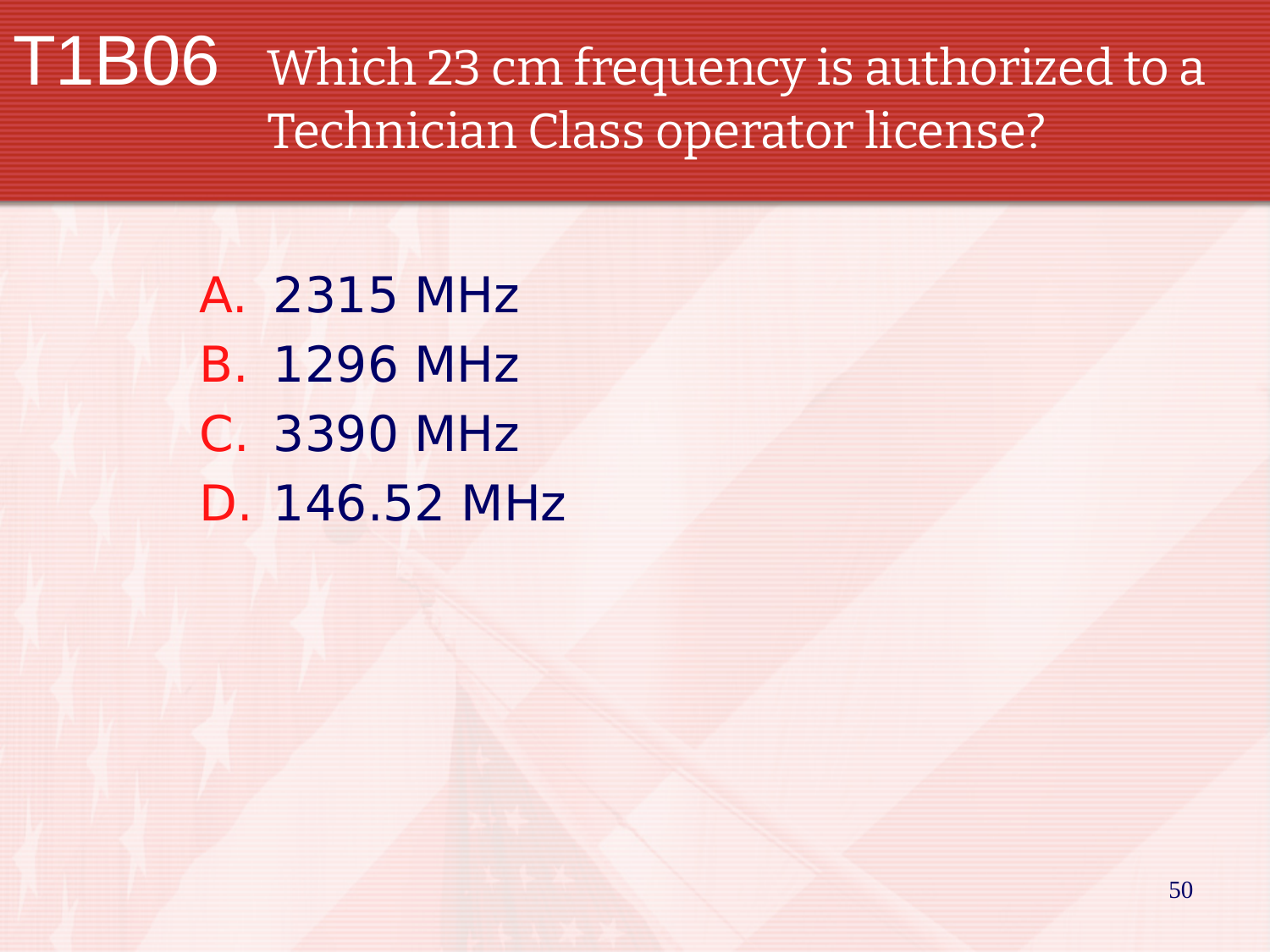

# T1B06  	Which 23 cm frequency is authorized to a 		Technician Class operator license?
2315 MHz
1296 MHz
3390 MHz
146.52 MHz
50